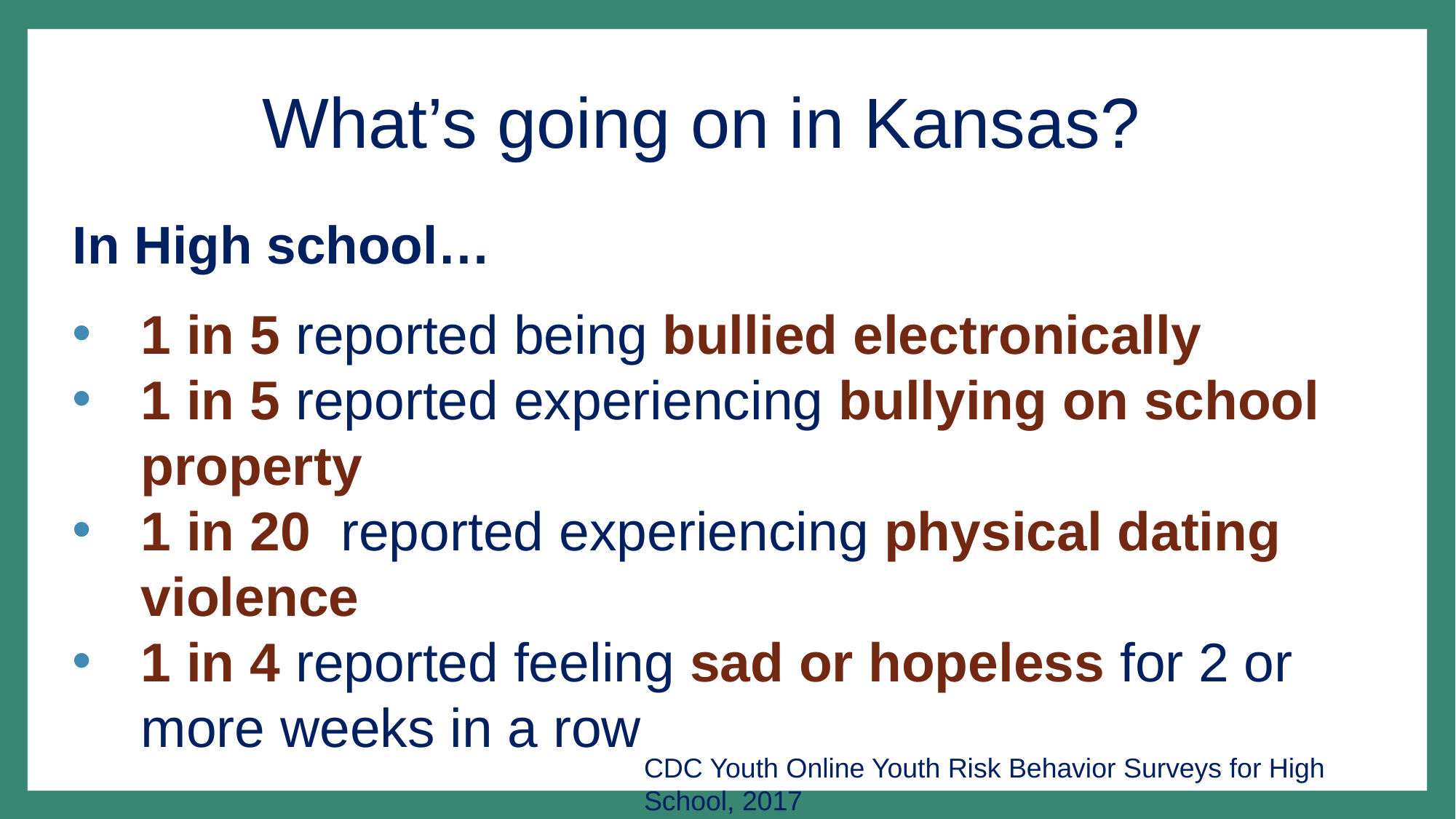

# What’s going on in Kansas?

In High school…

1 in 5 reported being bullied electronically
1 in 5 reported experiencing bullying on school property
1 in 20  reported experiencing physical dating violence
1 in 4 reported feeling sad or hopeless for 2 or more weeks in a row
CDC Youth Online Youth Risk Behavior Surveys for High School, 2017